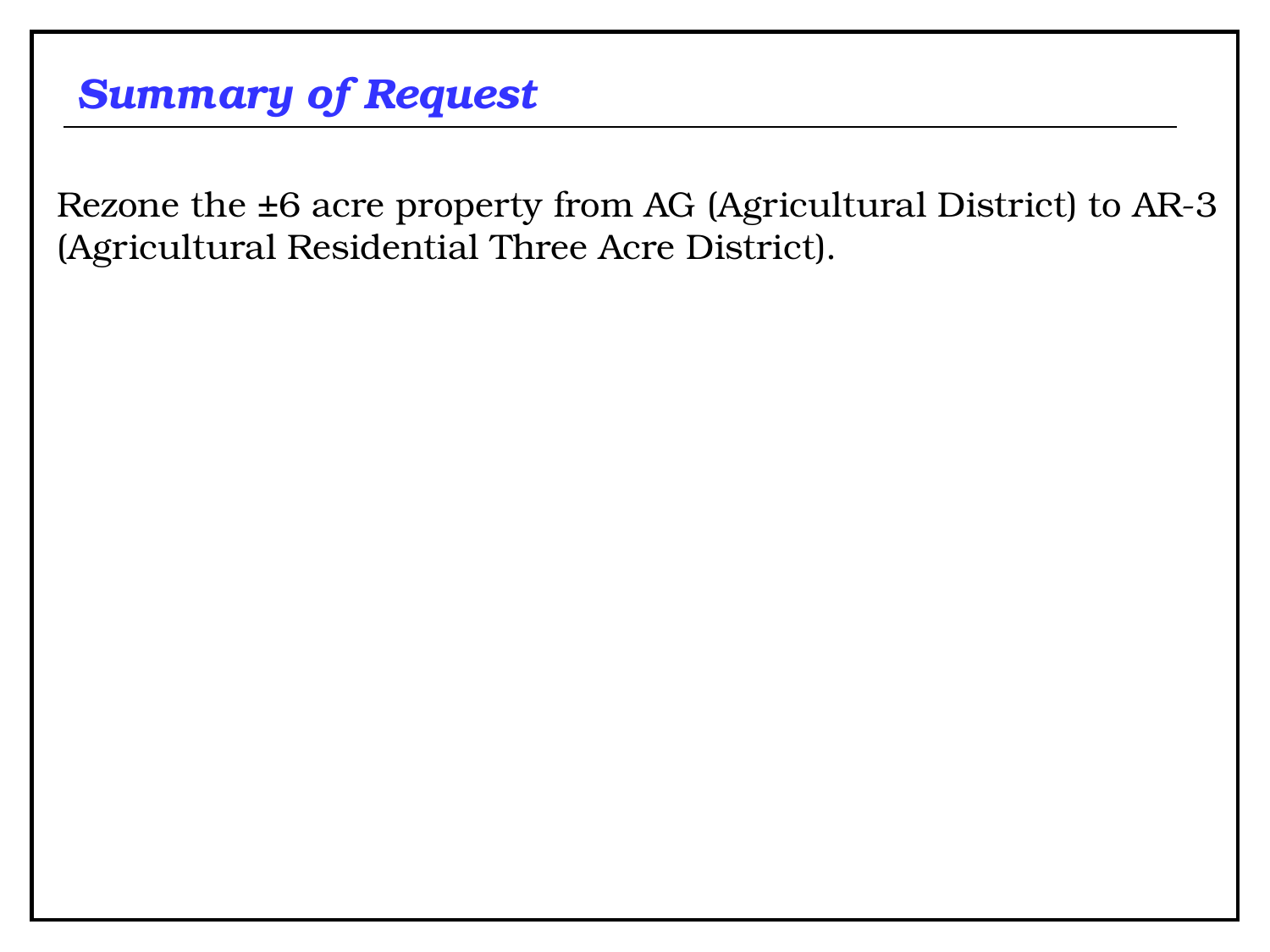

# Summary of Request
Rezone the ±6 acre property from AG (Agricultural District) to AR-3 (Agricultural Residential Three Acre District).